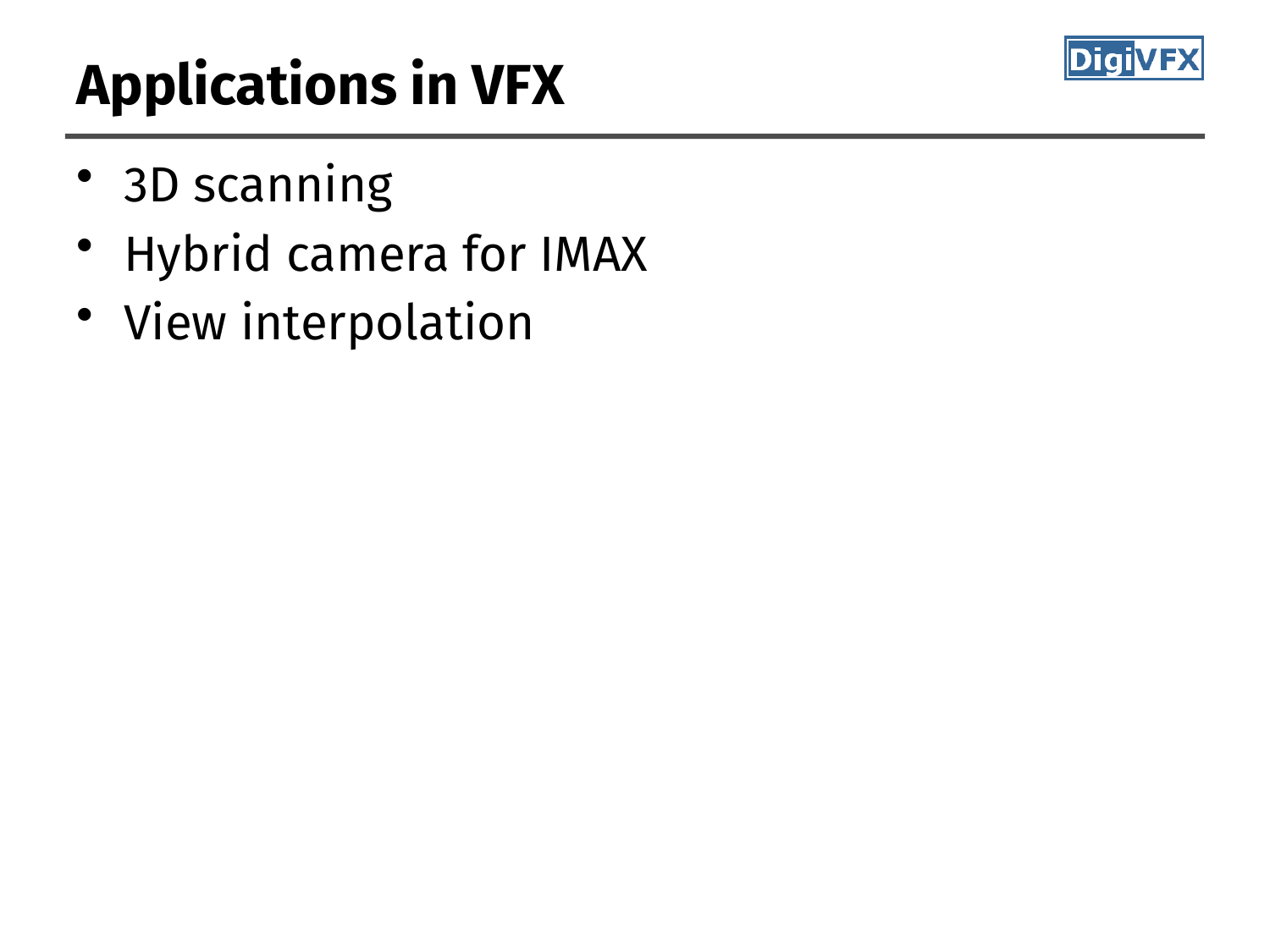

# Applications in VFX
3D scanning
Hybrid camera for IMAX
View interpolation